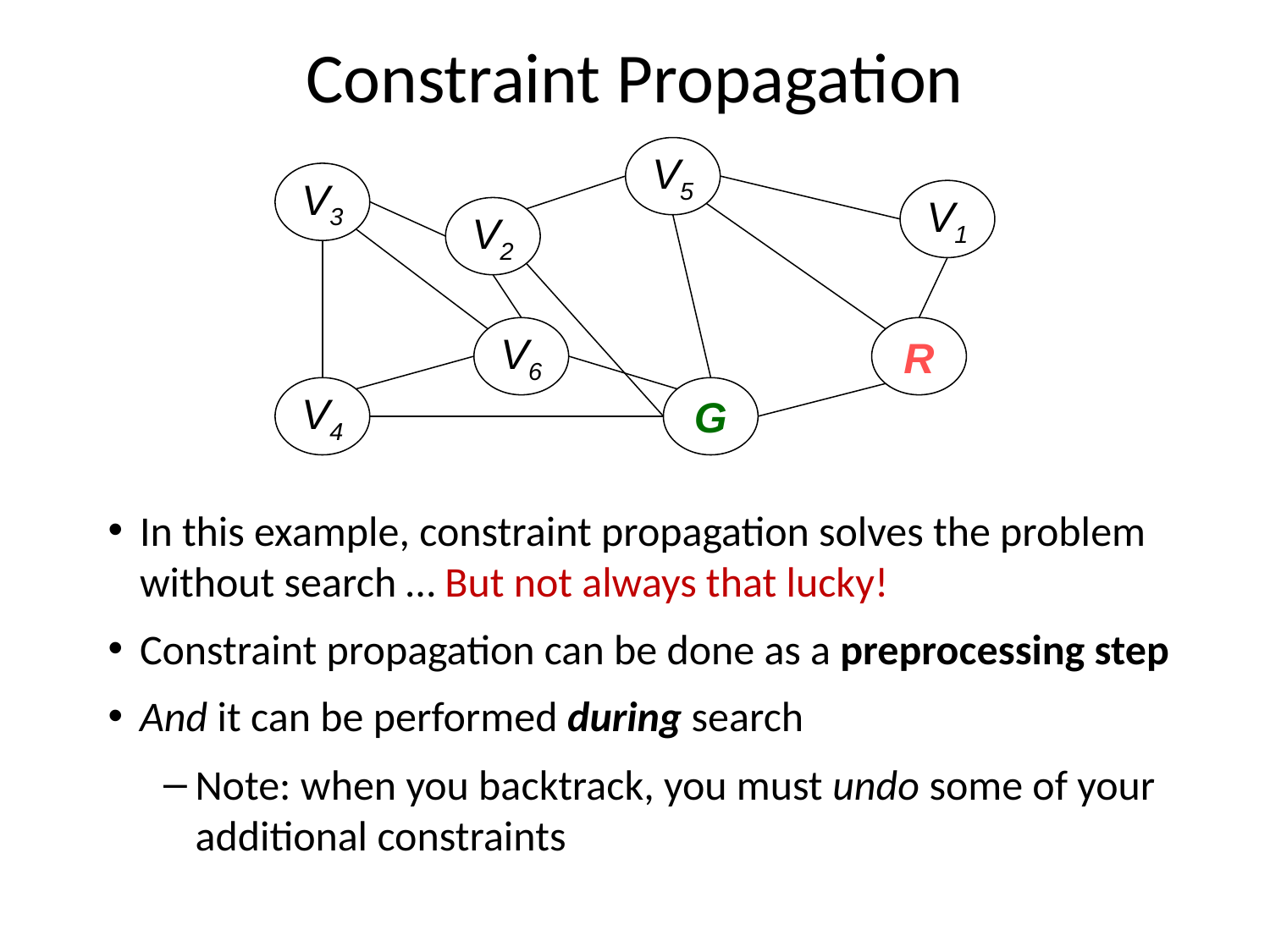

# Constraint Propagation
V5
V3
V1
V2
V6
R
V4
G
In this example, constraint propagation solves the problem without search … But not always that lucky!
Constraint propagation can be done as a preprocessing step
And it can be performed during search
Note: when you backtrack, you must undo some of your additional constraints